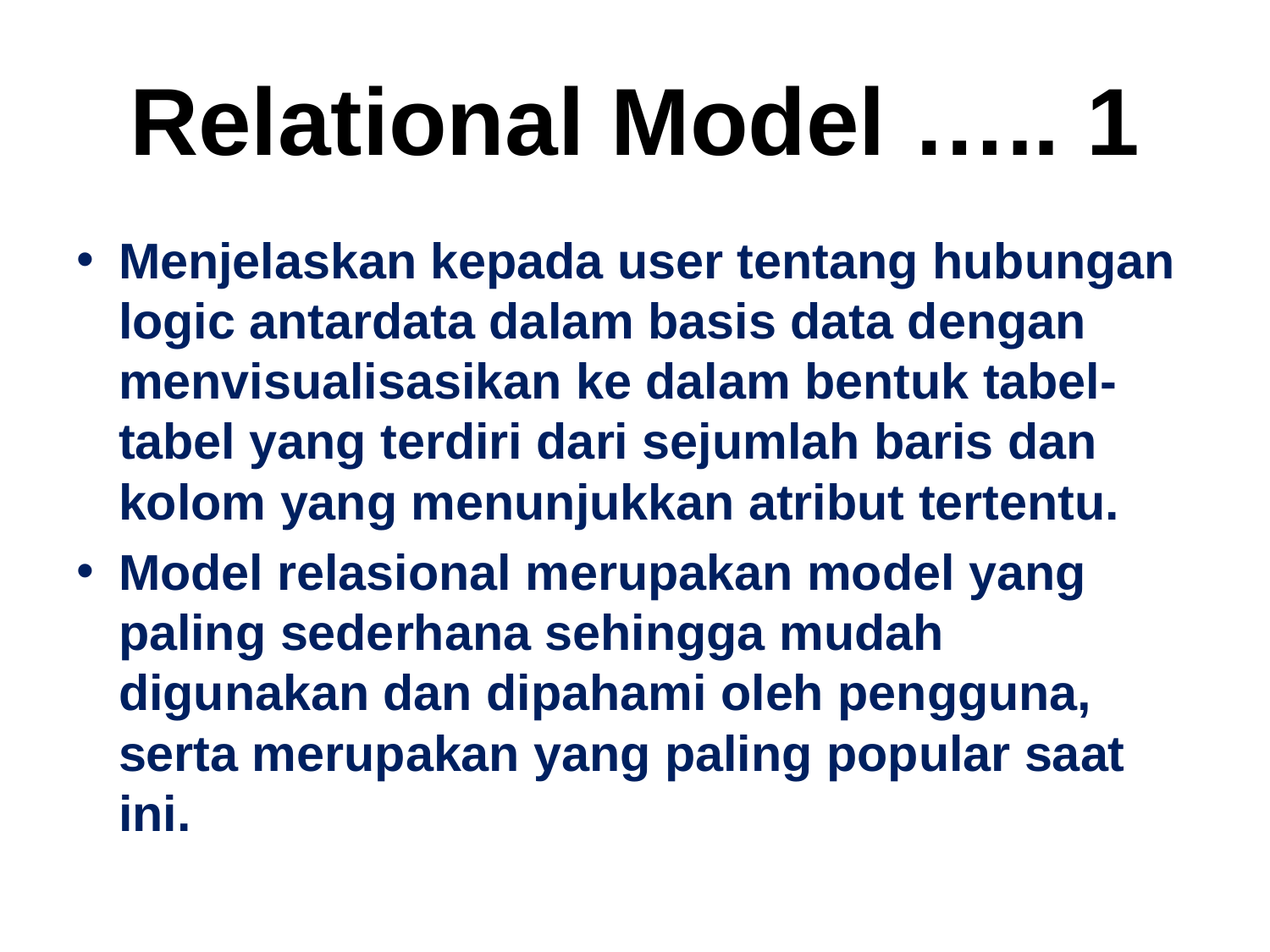

# Relational Model ….. 1
Menjelaskan kepada user tentang hubungan logic antardata dalam basis data dengan menvisualisasikan ke dalam bentuk tabel-tabel yang terdiri dari sejumlah baris dan kolom yang menunjukkan atribut tertentu.
Model relasional merupakan model yang paling sederhana sehingga mudah digunakan dan dipahami oleh pengguna, serta merupakan yang paling popular saat ini.